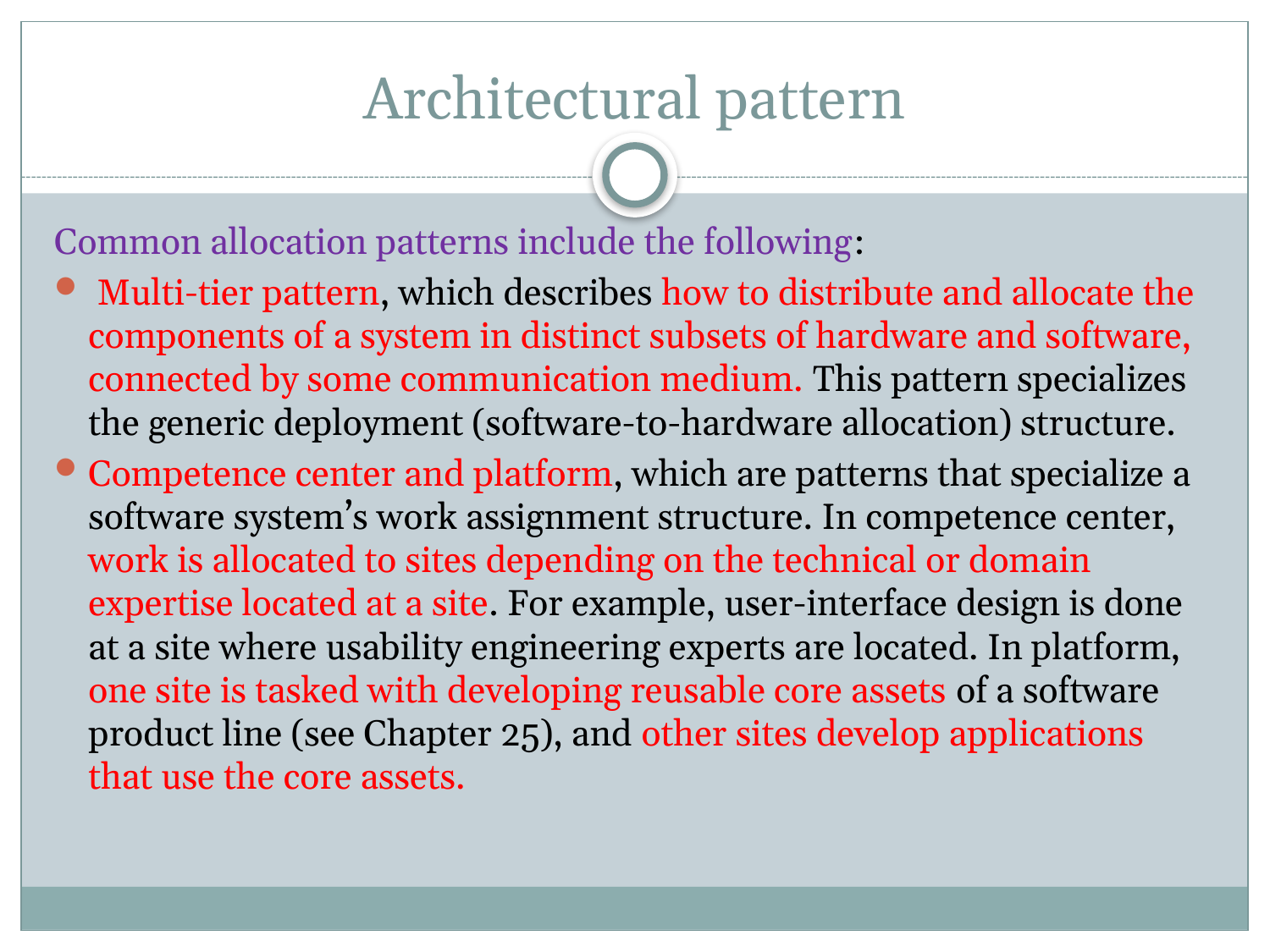

# Architectural pattern
Common allocation patterns include the following:
 Multi-tier pattern, which describes how to distribute and allocate the components of a system in distinct subsets of hardware and software, connected by some communication medium. This pattern specializes the generic deployment (software-to-hardware allocation) structure.
Competence center and platform, which are patterns that specialize a software system’s work assignment structure. In competence center, work is allocated to sites depending on the technical or domain expertise located at a site. For example, user-interface design is done at a site where usability engineering experts are located. In platform, one site is tasked with developing reusable core assets of a software product line (see Chapter 25), and other sites develop applications that use the core assets.